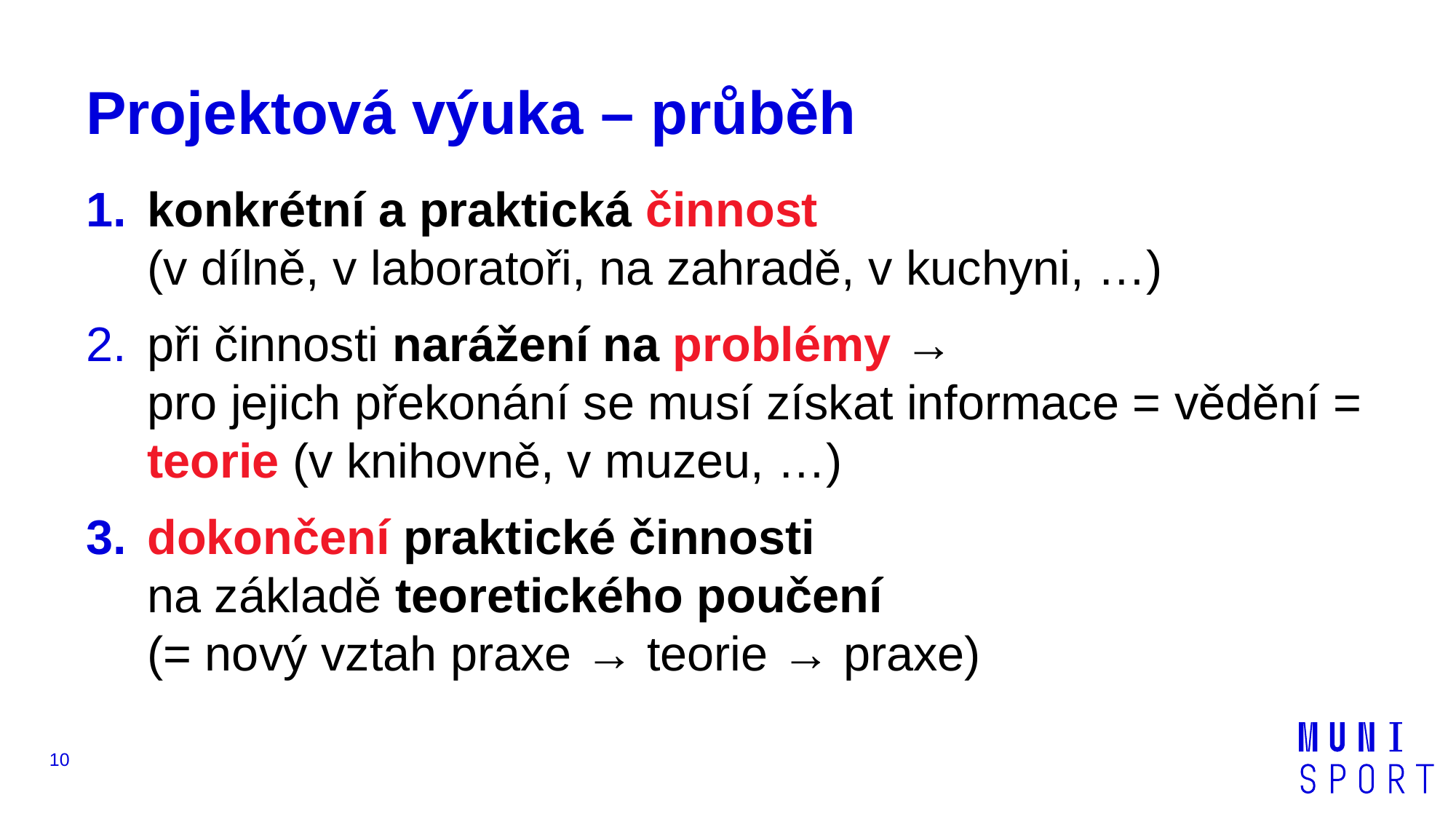

# Projektová výuka – průběh
konkrétní a praktická činnost
(v dílně, v laboratoři, na zahradě, v kuchyni, …)
při činnosti narážení na problémy →
pro jejich překonání se musí získat informace = vědění =
teorie (v knihovně, v muzeu, …)
dokončení praktické činnosti
na základě teoretického poučení
(= nový vztah praxe → teorie → praxe)
10